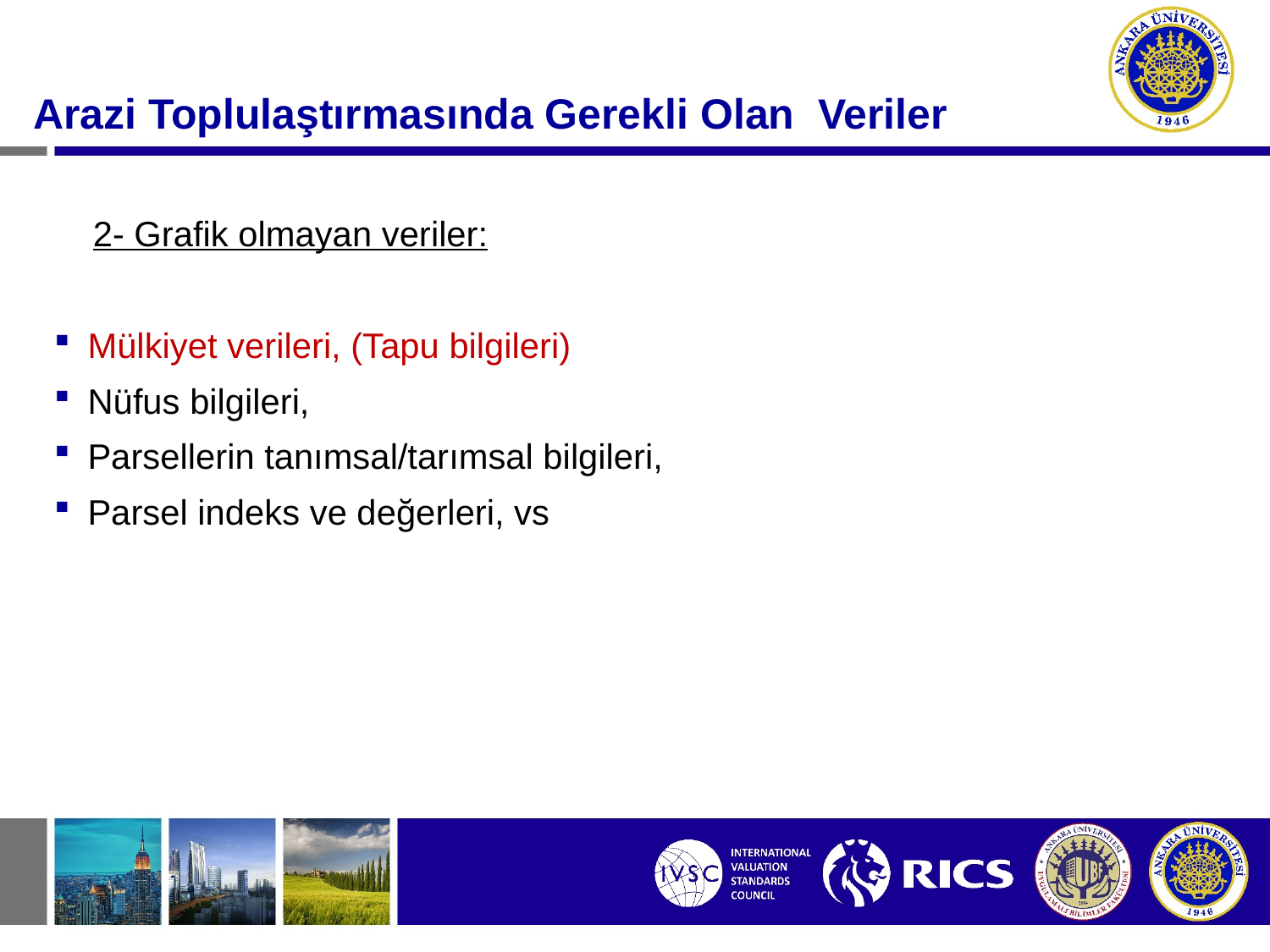

Arazi Toplulaştırmasında Gerekli Olan  Veriler
    2- Grafik olmayan veriler:

 Mülkiyet verileri, (Tapu bilgileri)
 Nüfus bilgileri,
 Parsellerin tanımsal/tarımsal bilgileri,
 Parsel indeks ve değerleri, vs